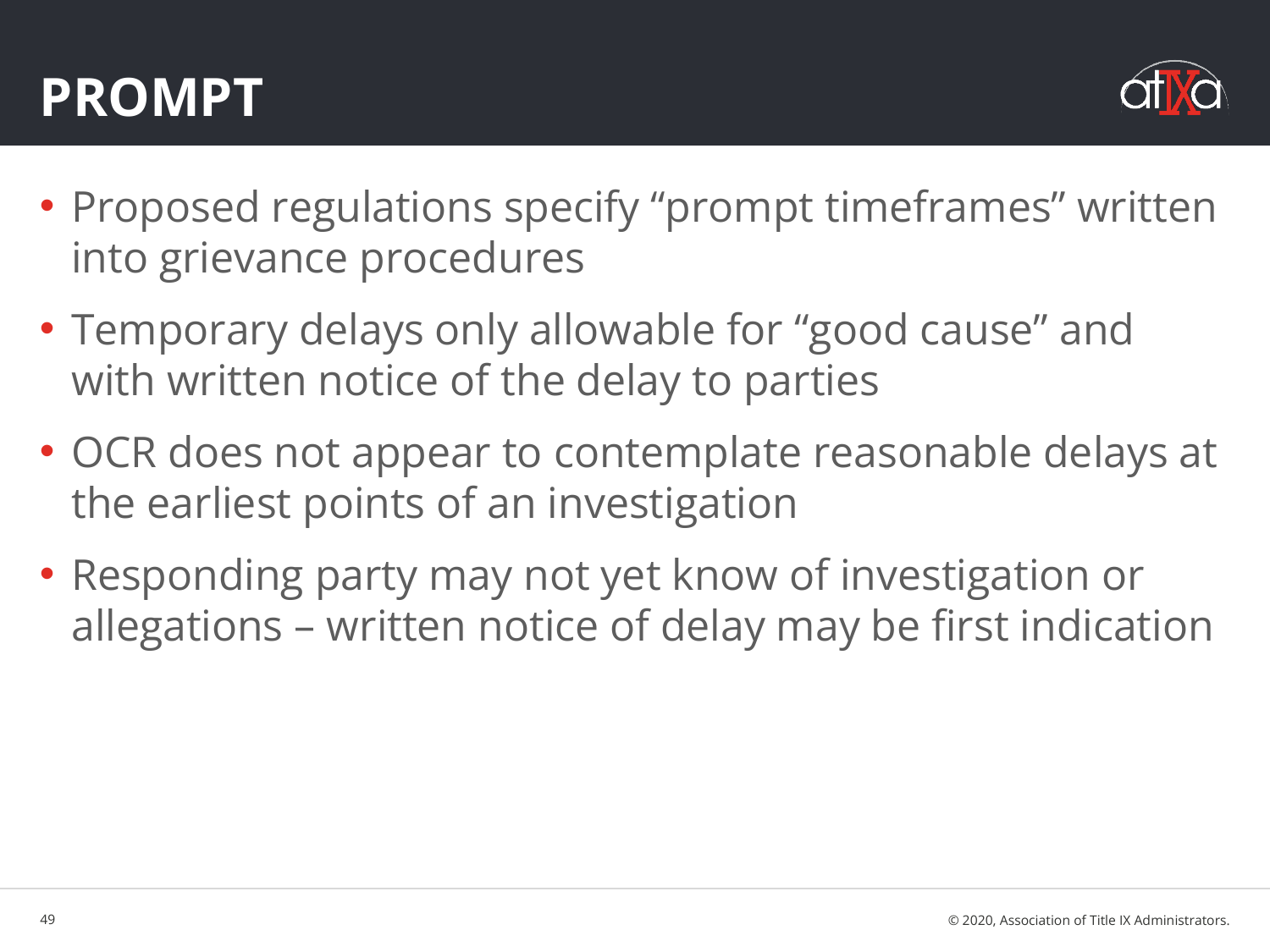

# Prompt
Proposed regulations specify “prompt timeframes” written into grievance procedures
Temporary delays only allowable for “good cause” and with written notice of the delay to parties
OCR does not appear to contemplate reasonable delays at the earliest points of an investigation
Responding party may not yet know of investigation or allegations – written notice of delay may be first indication